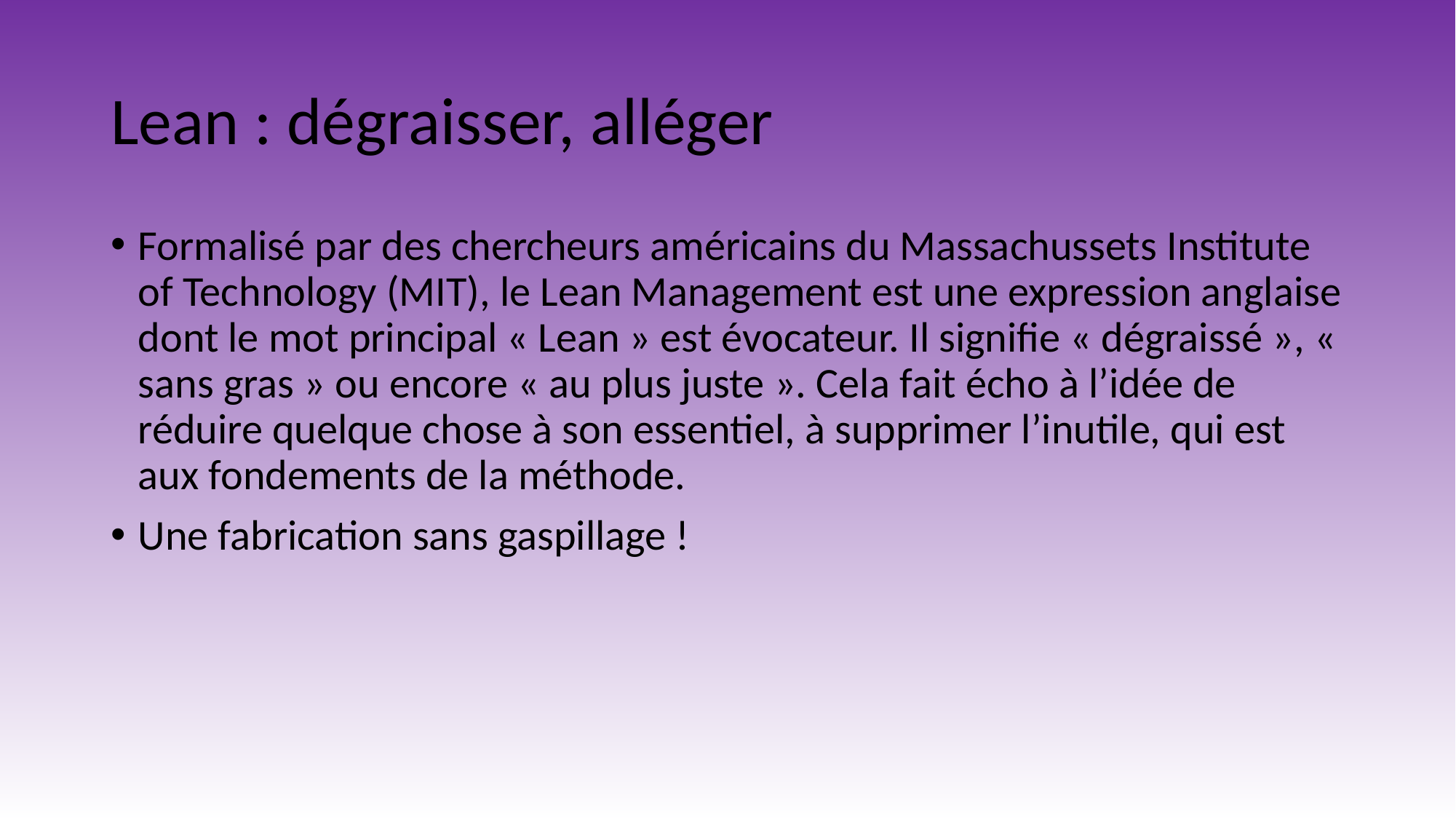

# Lean : dégraisser, alléger
Formalisé par des chercheurs américains du Massachussets Institute of Technology (MIT), le Lean Management est une expression anglaise dont le mot principal « Lean » est évocateur. Il signifie « dégraissé », « sans gras » ou encore « au plus juste ». Cela fait écho à l’idée de réduire quelque chose à son essentiel, à supprimer l’inutile, qui est aux fondements de la méthode.
Une fabrication sans gaspillage !